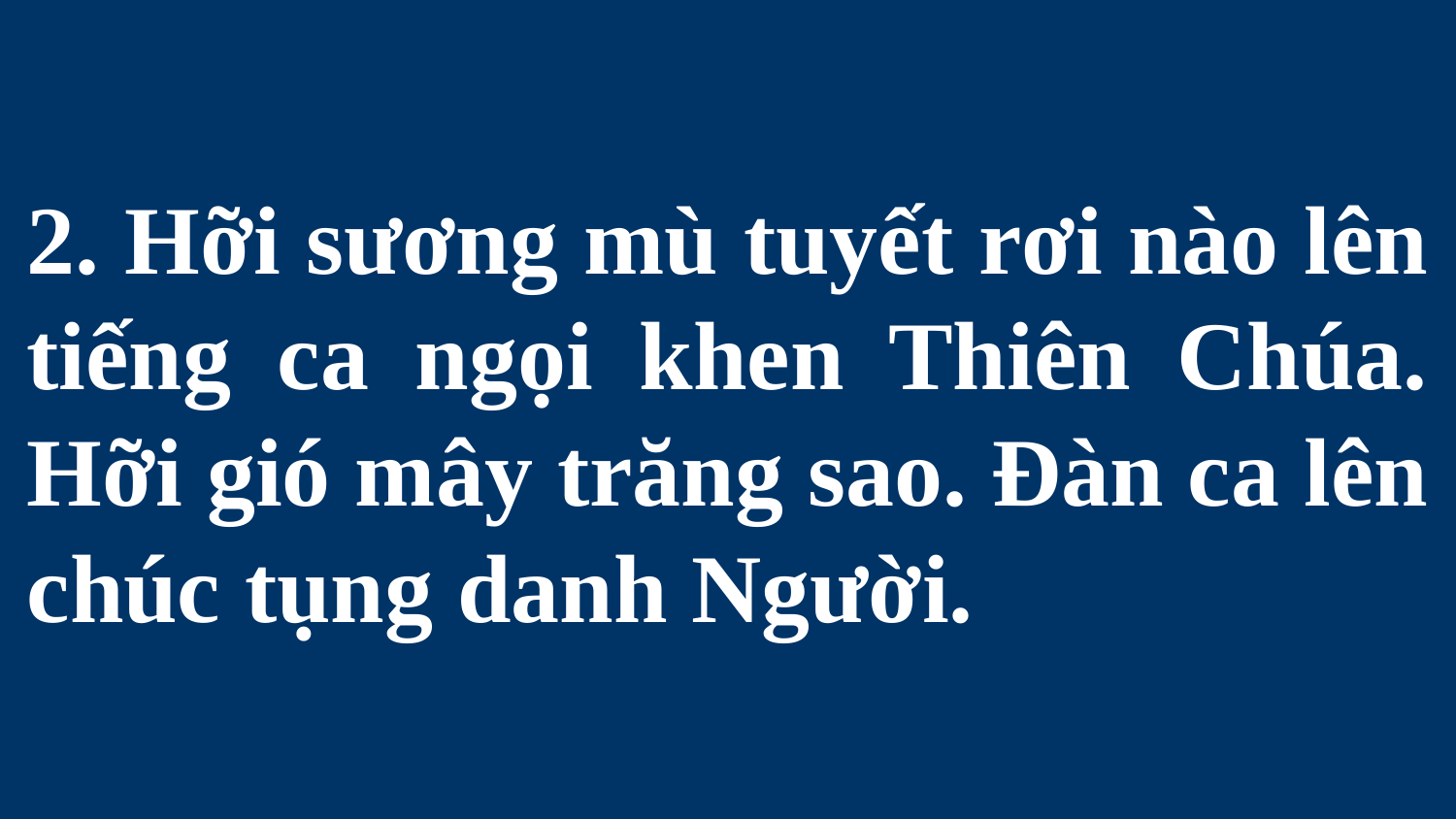

# 2. Hỡi sương mù tuyết rơi nào lên tiếng ca ngọi khen Thiên Chúa. Hỡi gió mây trăng sao. Ðàn ca lên chúc tụng danh Người.